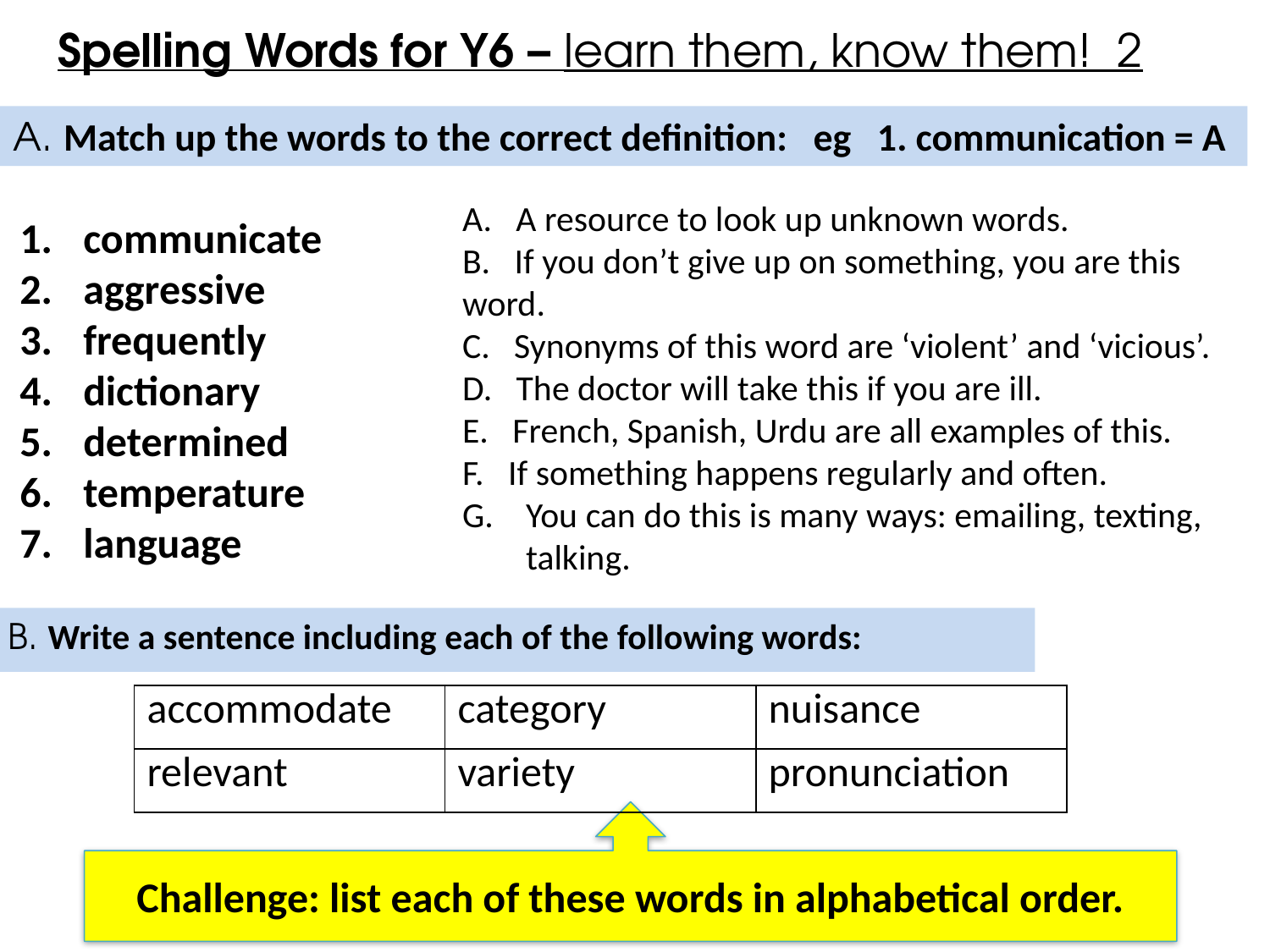

Spelling Words for Y6 – learn them, know them!  2
A. Match up the words to the correct definition:   eg   1. communication = A
A.   A resource to look up unknown words.
B.   If you don’t give up on something, you are this word.
C.   Synonyms of this word are ‘violent’ and ‘vicious’.
D.   The doctor will take this if you are ill.
E.   French, Spanish, Urdu are all examples of this.
F.   If something happens regularly and often.
You can do this is many ways: emailing, texting,  talking.
communicate
aggressive
frequently
dictionary
determined
temperature
language
as
B. Write a sentence including each of the following words:
| accommodate | category | nuisance |
| --- | --- | --- |
| relevant | variety | pronunciation |
Challenge: list each of these words in alphabetical order.
if
because
during
when